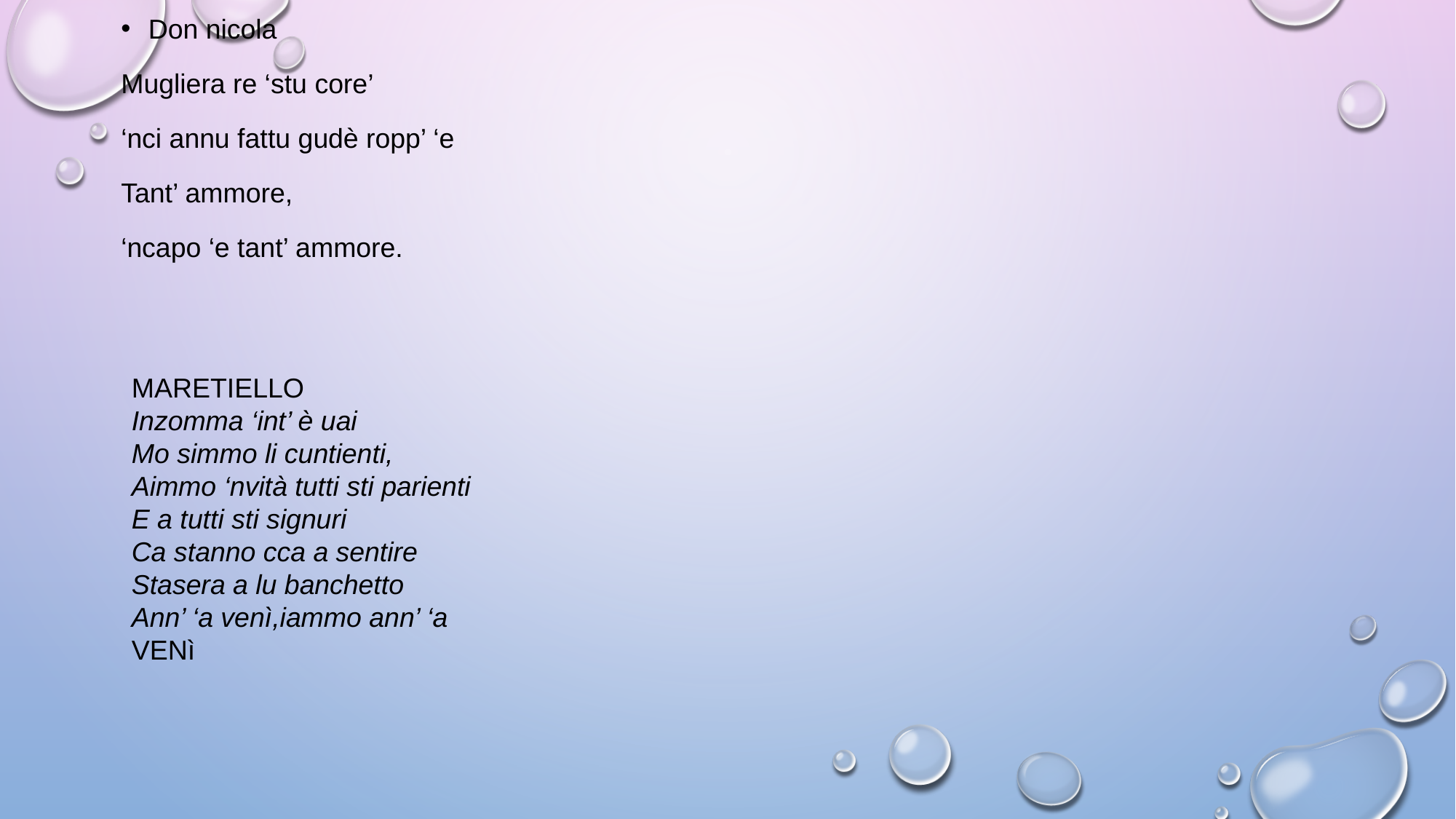

Don nicola
Mugliera re ‘stu core’
‘nci annu fattu gudè ropp’ ‘e
Tant’ ammore,
‘ncapo ‘e tant’ ammore.

MARETIELLO
Inzomma ‘int’ è uai
Mo simmo li cuntienti,
Aimmo ‘nvità tutti sti parienti
E a tutti sti signuri
Ca stanno cca a sentire
Stasera a lu banchetto
Ann’ ‘a venì,iammo ann’ ‘a
VENì